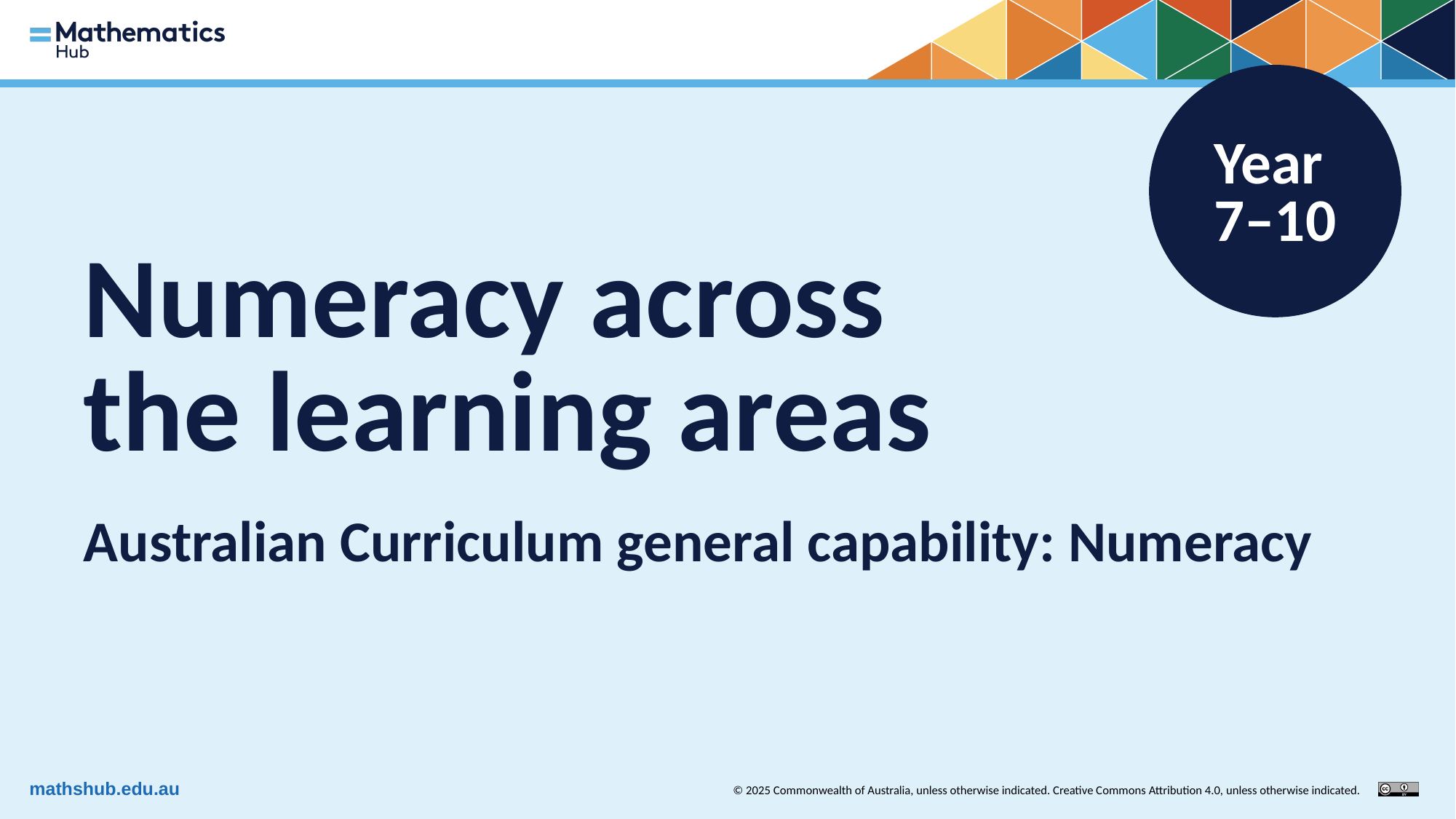

Year
7–10
# Numeracy across the learning areas
Australian Curriculum general capability: Numeracy